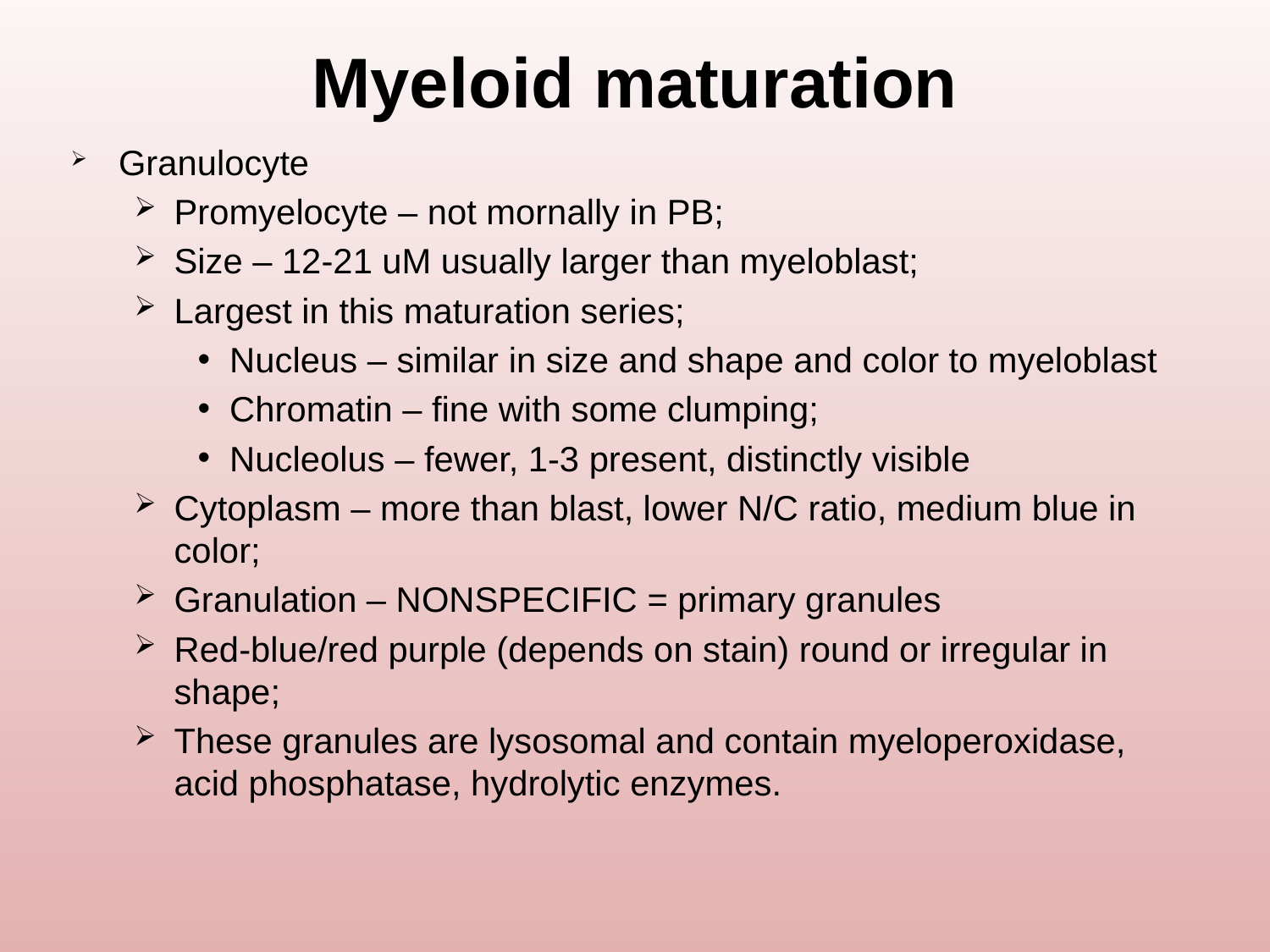

# Myeloid maturation
Granulocyte
Promyelocyte – not mornally in PB;
Size – 12-21 uM usually larger than myeloblast;
Largest in this maturation series;
Nucleus – similar in size and shape and color to myeloblast
Chromatin – fine with some clumping;
Nucleolus – fewer, 1-3 present, distinctly visible
Cytoplasm – more than blast, lower N/C ratio, medium blue in color;
Granulation – NONSPECIFIC = primary granules
Red-blue/red purple (depends on stain) round or irregular in shape;
These granules are lysosomal and contain myeloperoxidase, acid phosphatase, hydrolytic enzymes.